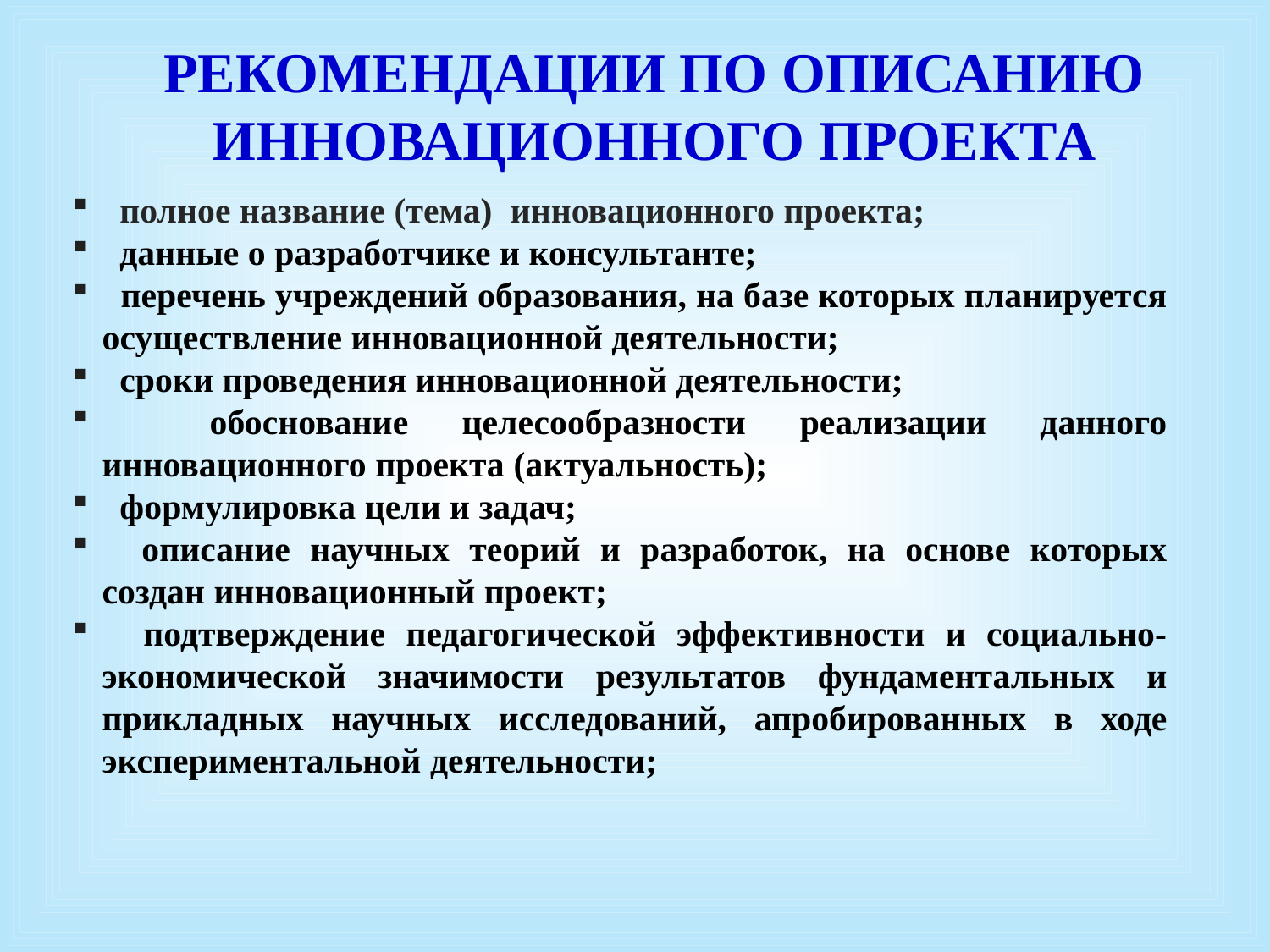

РЕКОМЕНДАЦИИ ПО ОПИСАНИЮ ИННОВАЦИОННОГО ПРОЕКТА
  полное название (тема)  инновационного проекта;
  данные о разработчике и консультанте;
  перечень учреждений образования, на базе которых планируется осуществление инновационной деятельности;
  сроки проведения инновационной деятельности;
  обоснование целесообразности реализации данного инновационного проекта (актуальность);
  формулировка цели и задач;
  описание научных теорий и разработок, на основе которых создан инновационный проект;
  подтверждение педагогической эффективности и социально-экономической значимости результатов фундаментальных и прикладных научных исследований, апробированных в ходе экспериментальной деятельности;